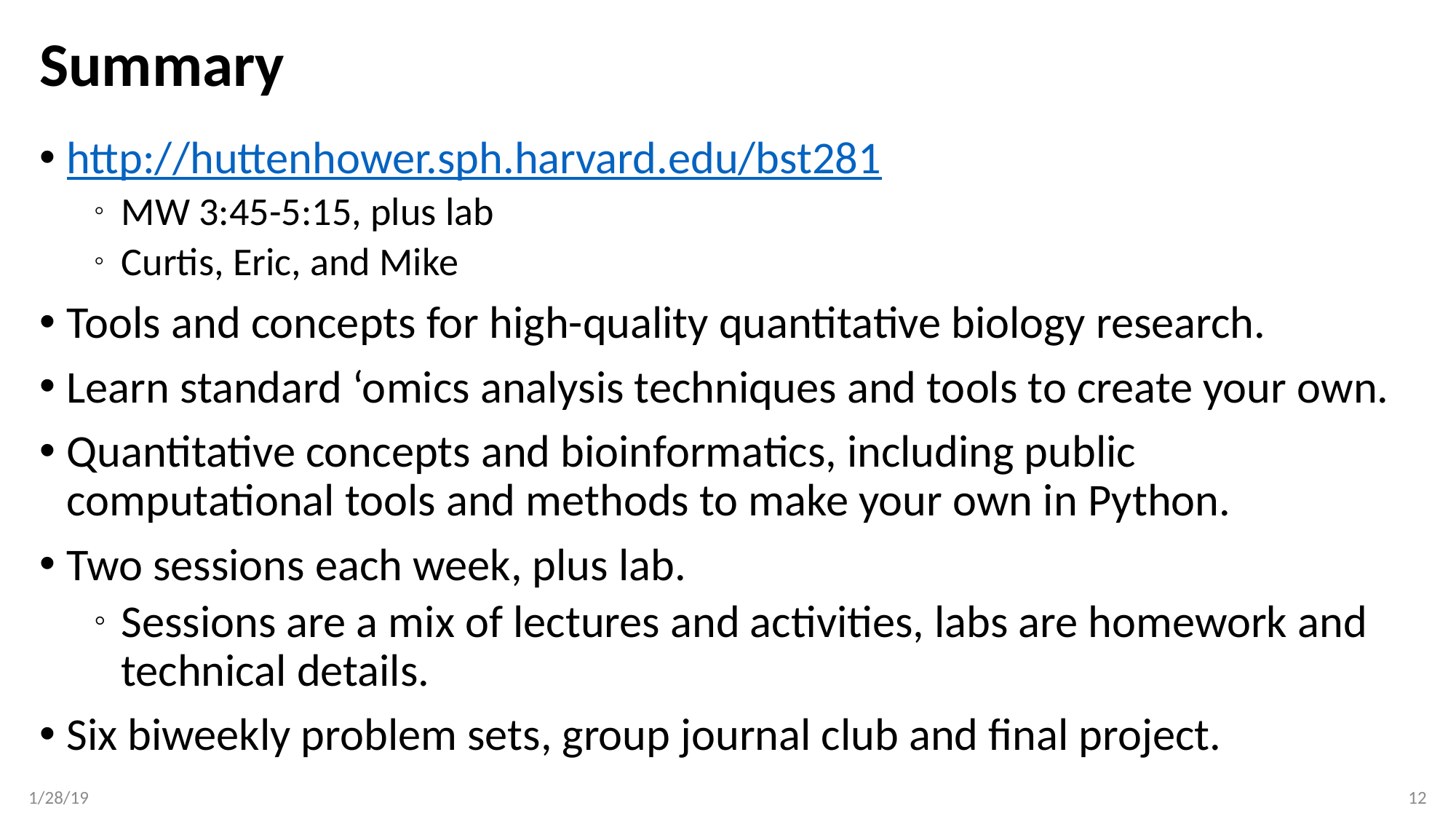

# Summary
http://huttenhower.sph.harvard.edu/bst281
MW 3:45-5:15, plus lab
Curtis, Eric, and Mike
Tools and concepts for high-quality quantitative biology research.
Learn standard ‘omics analysis techniques and tools to create your own.
Quantitative concepts and bioinformatics, including public computational tools and methods to make your own in Python.
Two sessions each week, plus lab.
Sessions are a mix of lectures and activities, labs are homework and technical details.
Six biweekly problem sets, group journal club and final project.
1/28/19
12